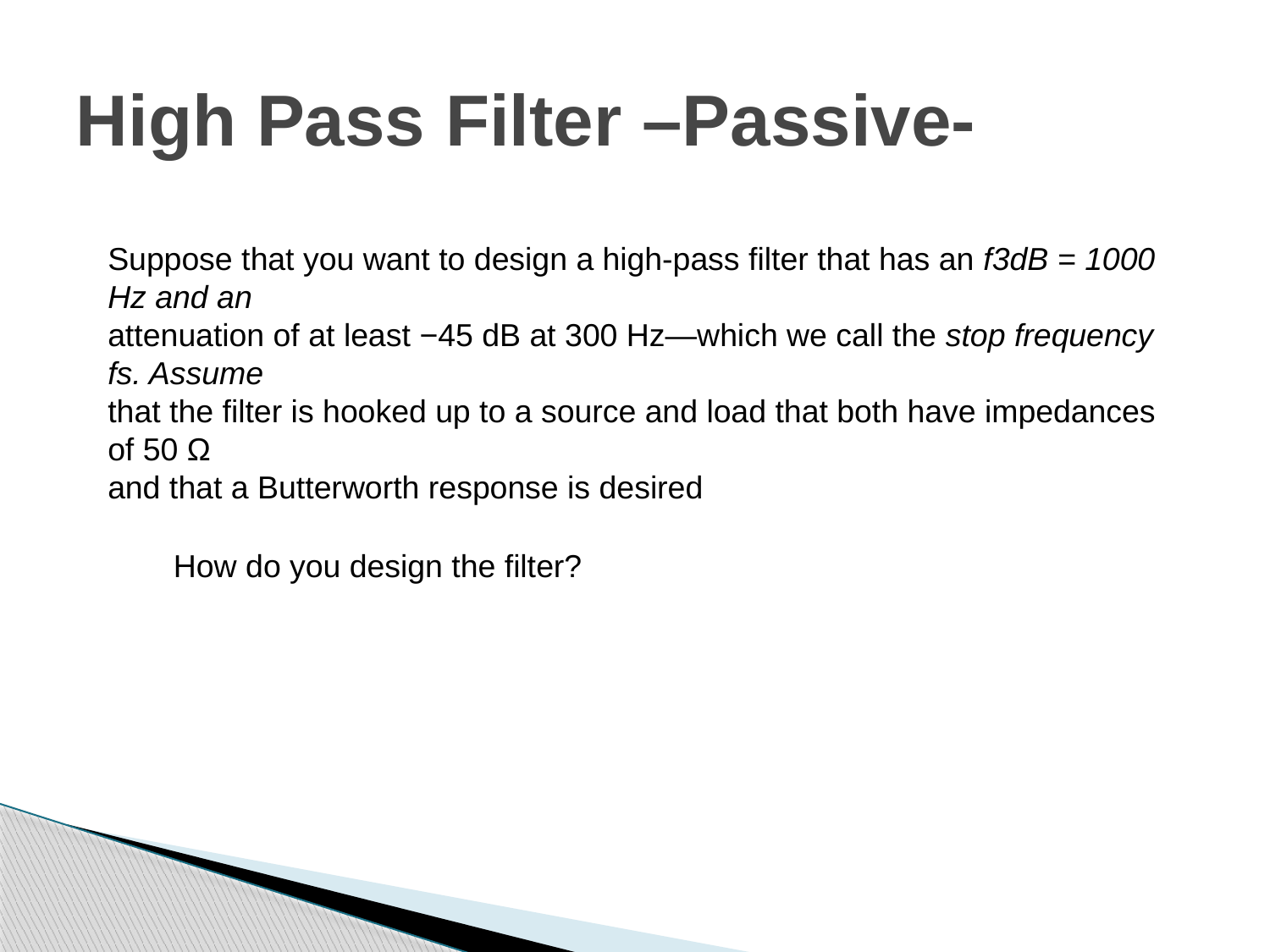

# High Pass Filter –Passive-
Suppose that you want to design a high-pass filter that has an f3dB = 1000 Hz and an
attenuation of at least −45 dB at 300 Hz—which we call the stop frequency fs. Assume
that the filter is hooked up to a source and load that both have impedances of 50 Ω
and that a Butterworth response is desired
How do you design the filter?